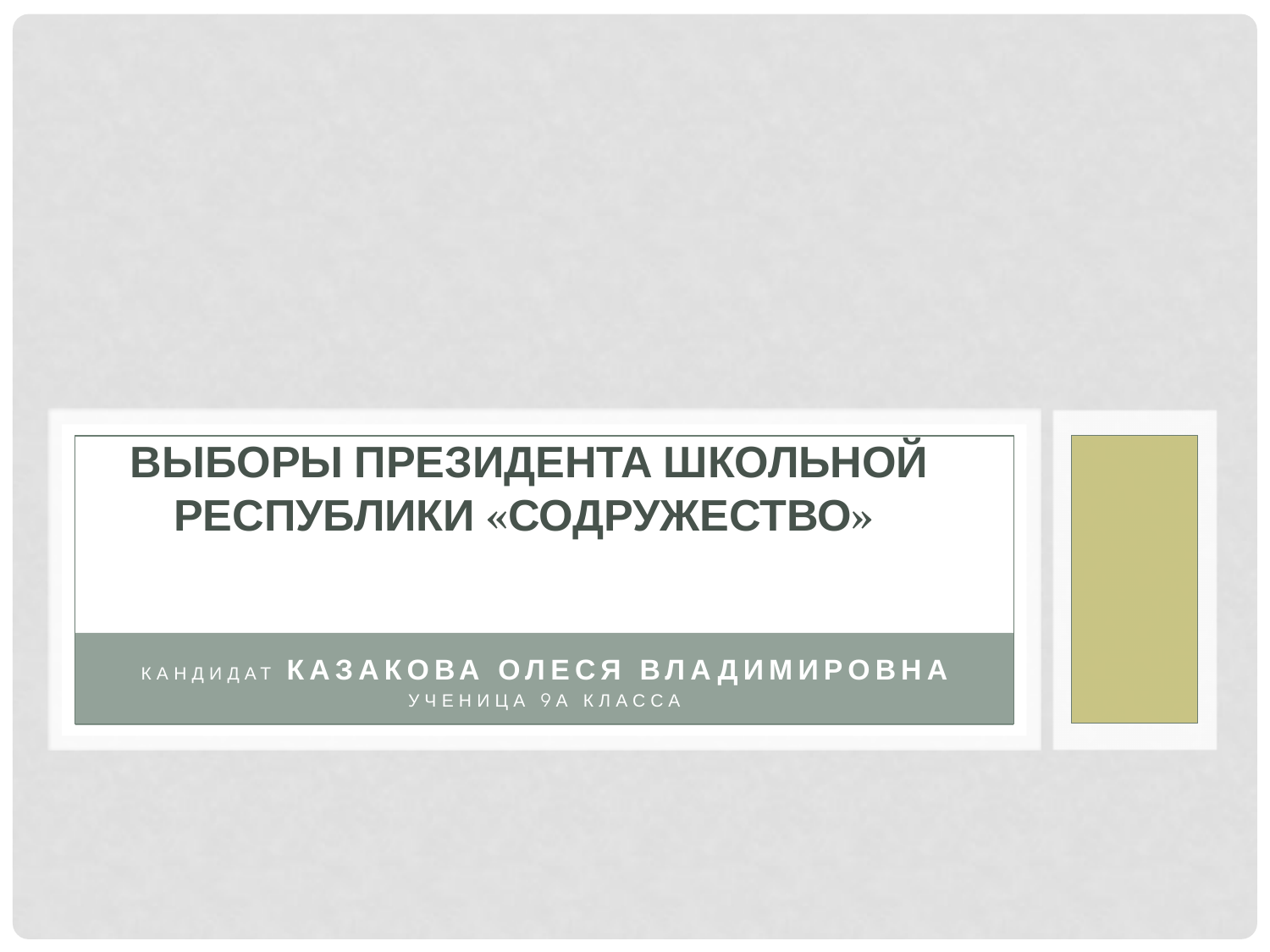

# Выборы президента школьной Республики «Содружество»
КАНДИДАТ Казакова Олеся Владимировна
Ученица 9а класса